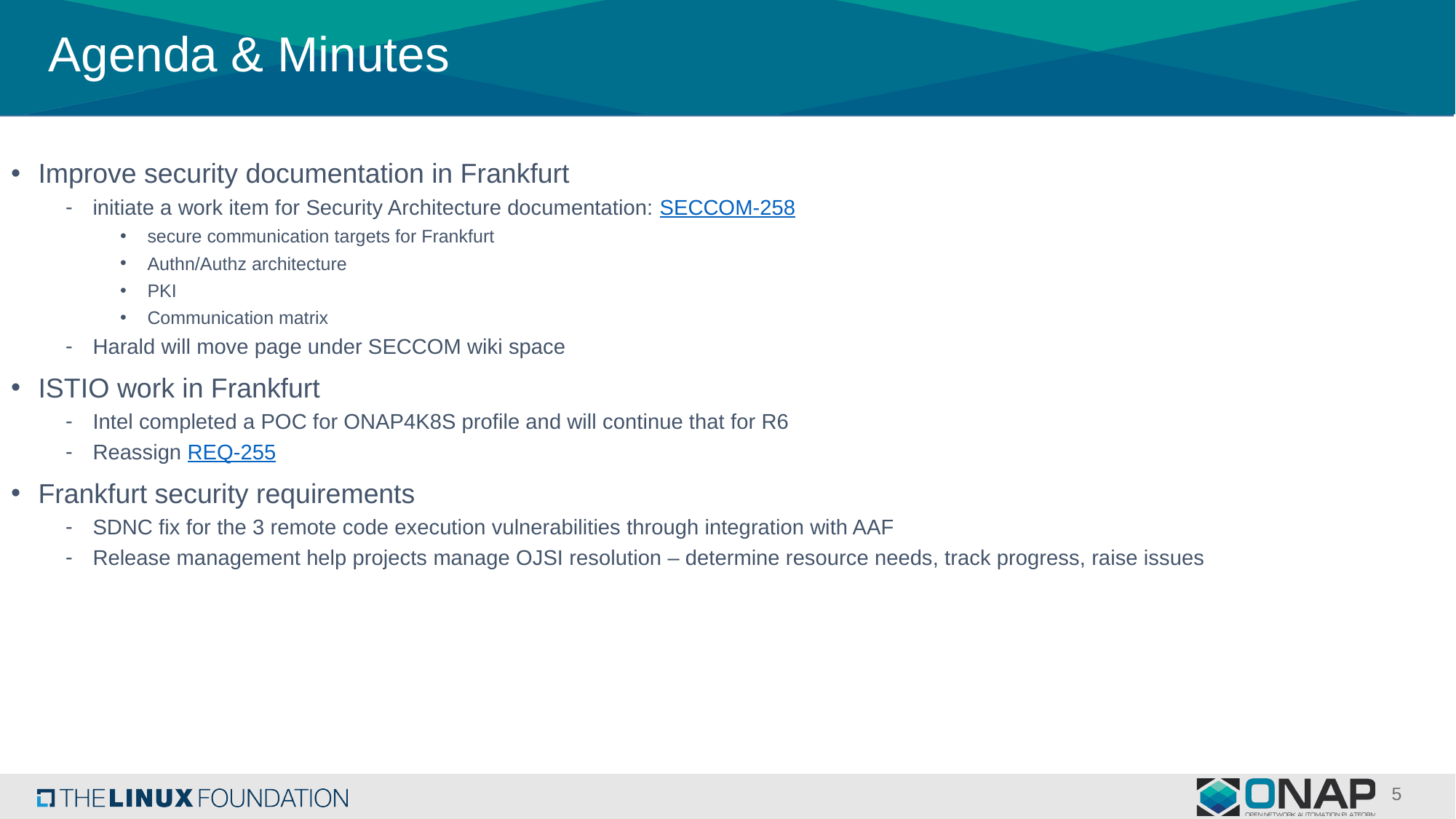

# Agenda & Minutes

Improve security documentation in Frankfurt
initiate a work item for Security Architecture documentation: SECCOM-258
secure communication targets for Frankfurt
Authn/Authz architecture
PKI
Communication matrix
Harald will move page under SECCOM wiki space
ISTIO work in Frankfurt
Intel completed a POC for ONAP4K8S profile and will continue that for R6
Reassign REQ-255
Frankfurt security requirements
SDNC fix for the 3 remote code execution vulnerabilities through integration with AAF
Release management help projects manage OJSI resolution – determine resource needs, track progress, raise issues

5